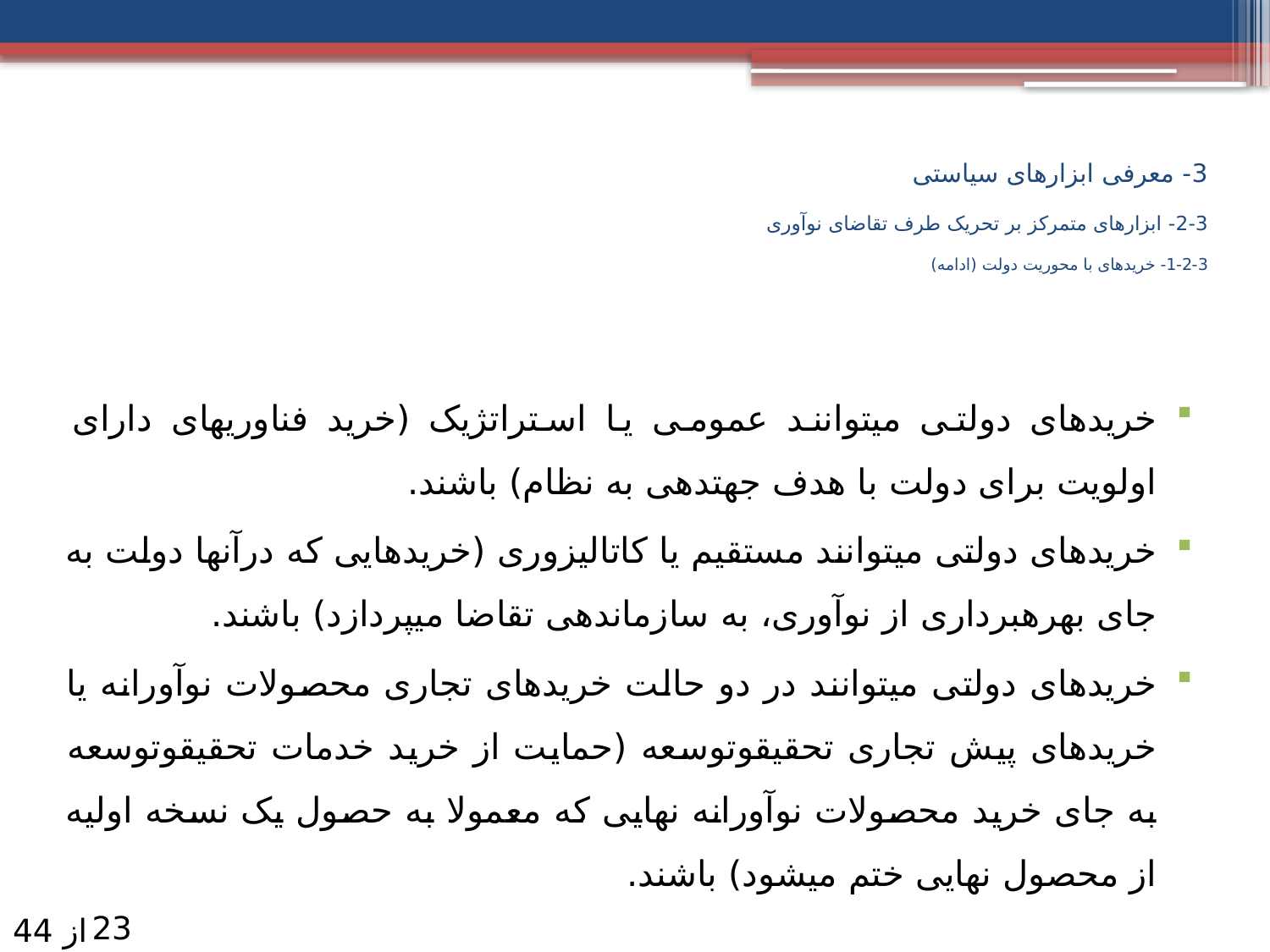

# 3- معرفی ابزارهای سیاستی 3-2- ابزارهای متمرکز بر تحریک طرف تقاضای نوآوری 3-2-1- خریدهای با محوریت دولت (ادامه)
خریدهای دولتی می­توانند عمومی یا استراتژیک (خرید فناوری­های دارای اولویت برای دولت با هدف جهت­دهی به نظام) باشند.
خریدهای دولتی می­توانند مستقیم یا کاتالیزوری (خریدهایی که درآن­ها دولت به جای بهره­برداری از نوآوری، به سازمان­دهی تقاضا می­پردازد) باشند.
خریدهای دولتی می­توانند در دو حالت خریدهای تجاری محصولات نوآورانه یا خریدهای پیش تجاری تحقیق­وتوسعه (حمایت از خرید خدمات تحقیق­وتوسعه به جای خرید محصولات نوآورانه نهایی که معمولا به حصول یک نسخه اولیه از محصول نهایی ختم می­شود) باشند.
23
از 44